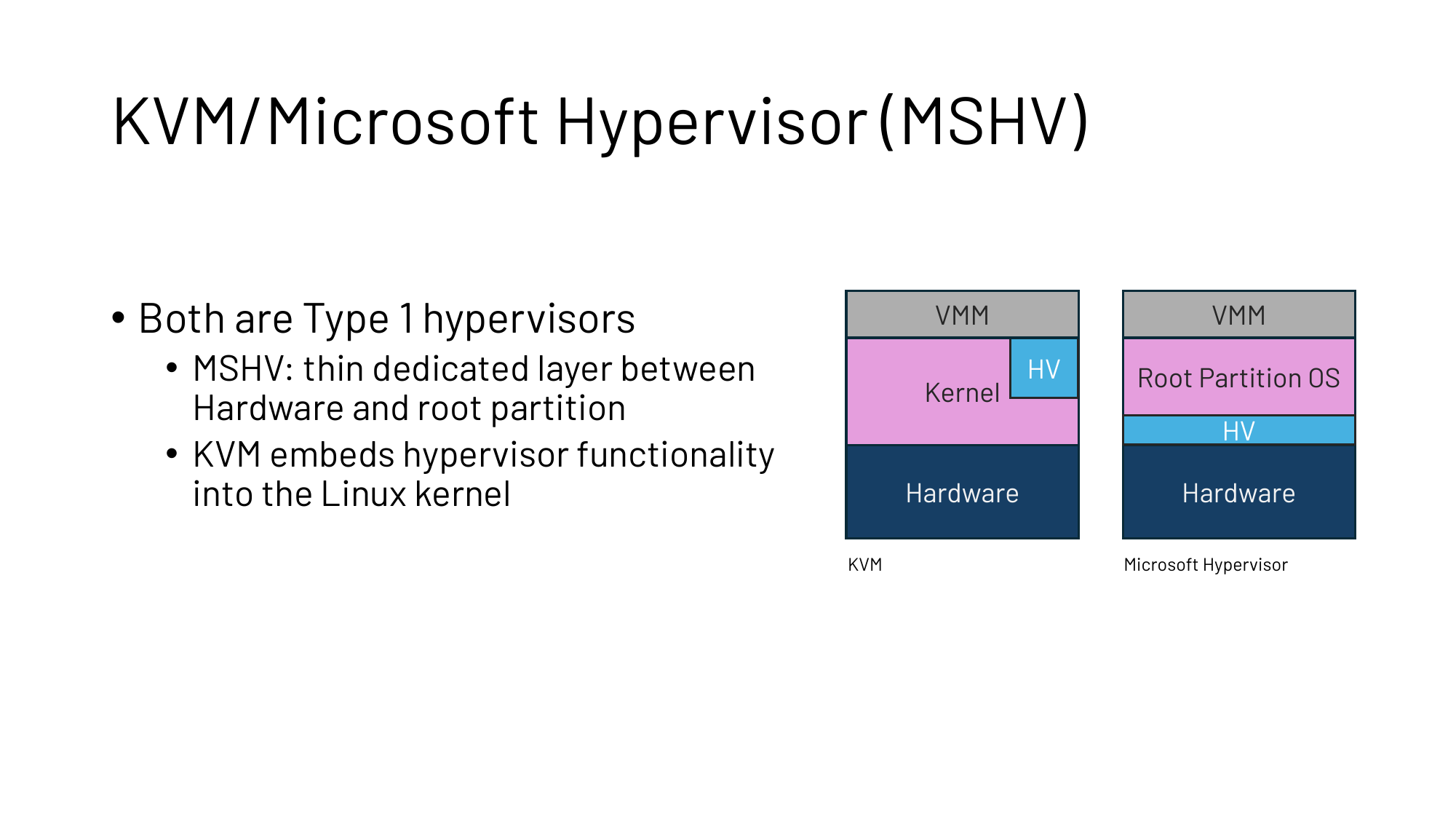

# KVM/Microsoft Hypervisor (MSHV)
Both are Type 1 hypervisors
MSHV: thin dedicated layer between Hardware and root partition
KVM embeds hypervisor functionality into the Linux kernel
VMM
VMM
Root Partition OS
HV
Kernel
HV
Hardware
Hardware
KVM
Microsoft Hypervisor